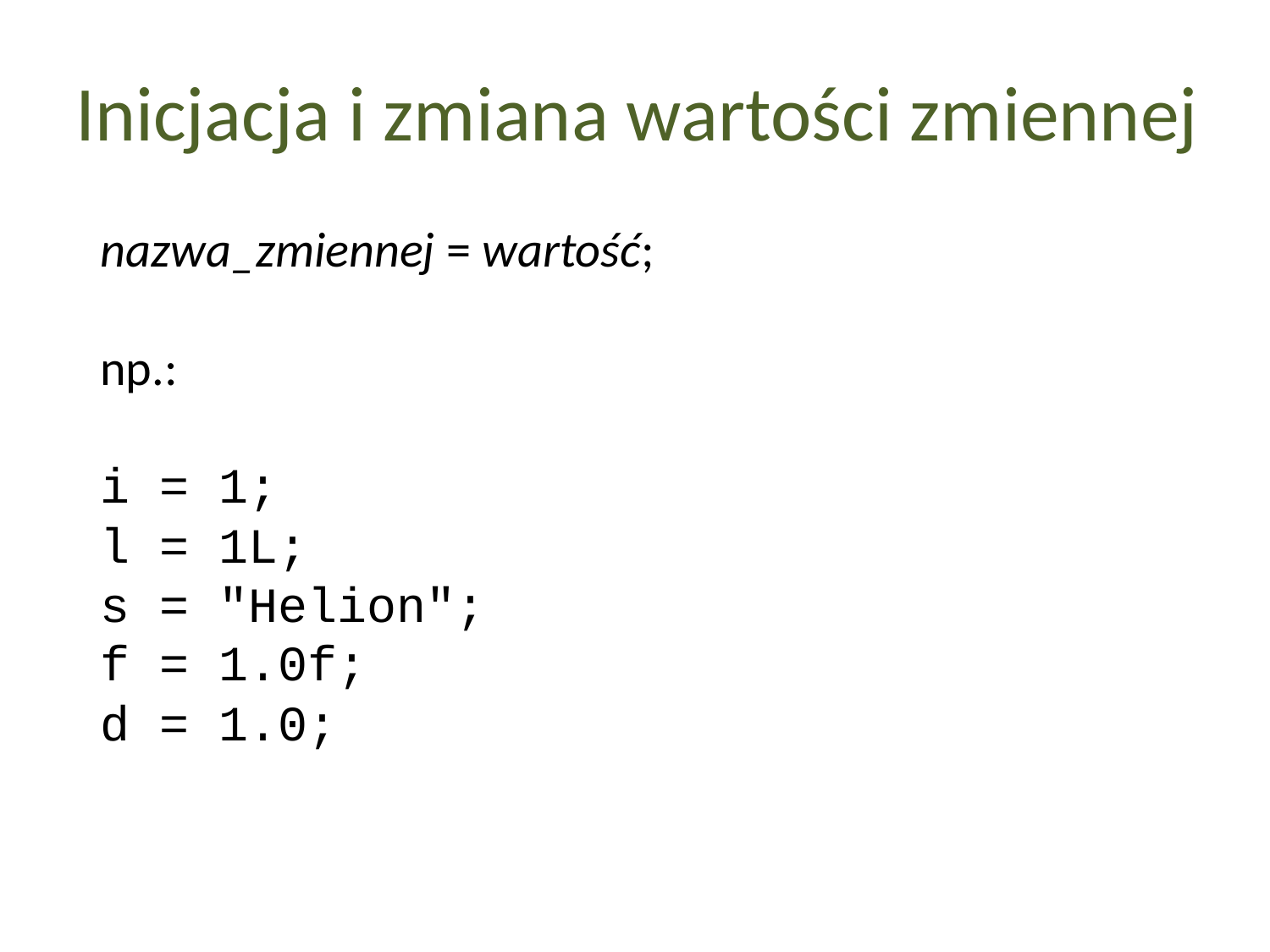

Inicjacja i zmiana wartości zmiennej
nazwa_zmiennej = wartość;

np.:

i = 1;
l = 1L;
s = "Helion";
f = 1.0f;
d = 1.0;